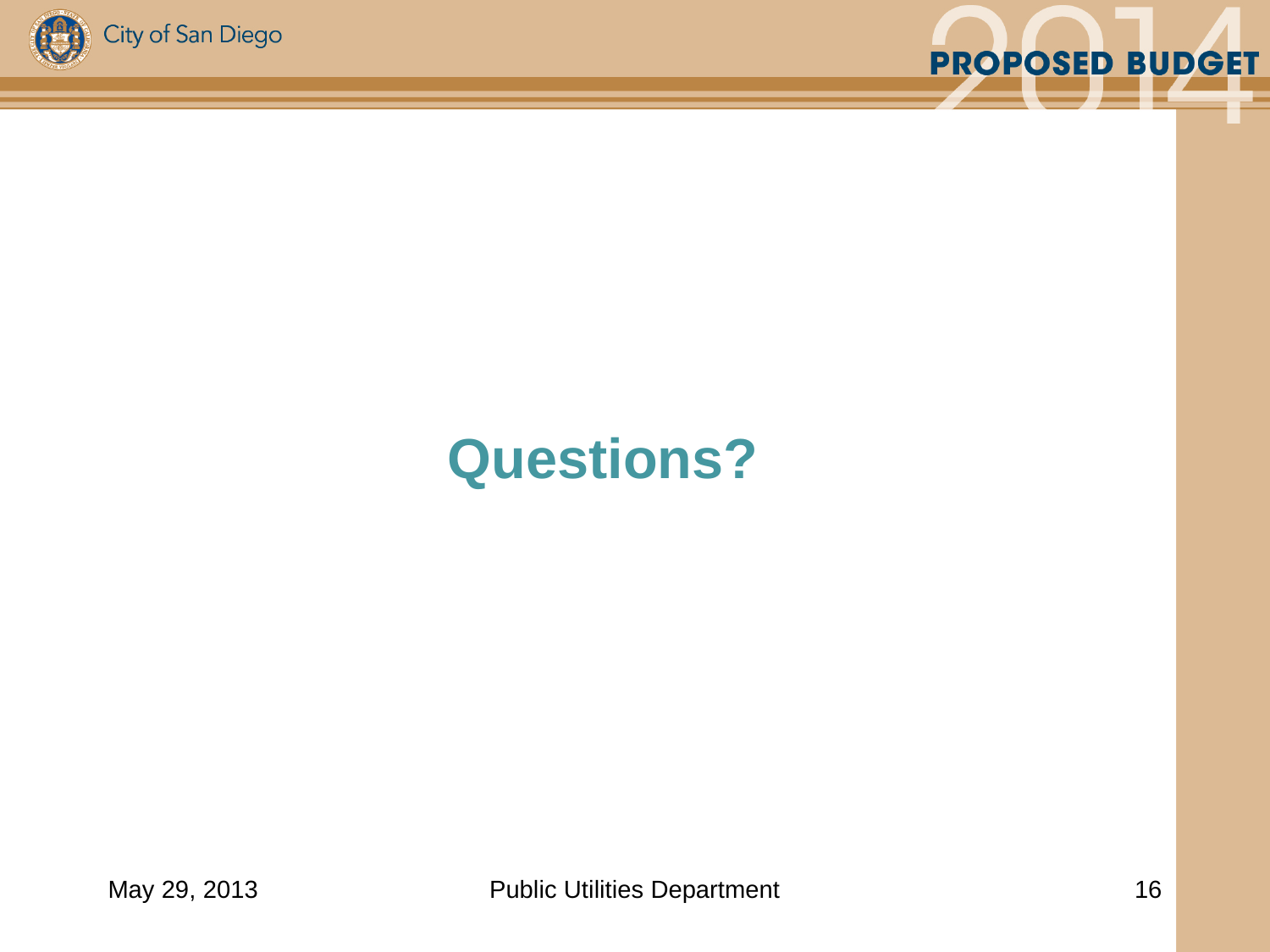

Questions?
May 29, 2013
Public Utilities Department
16